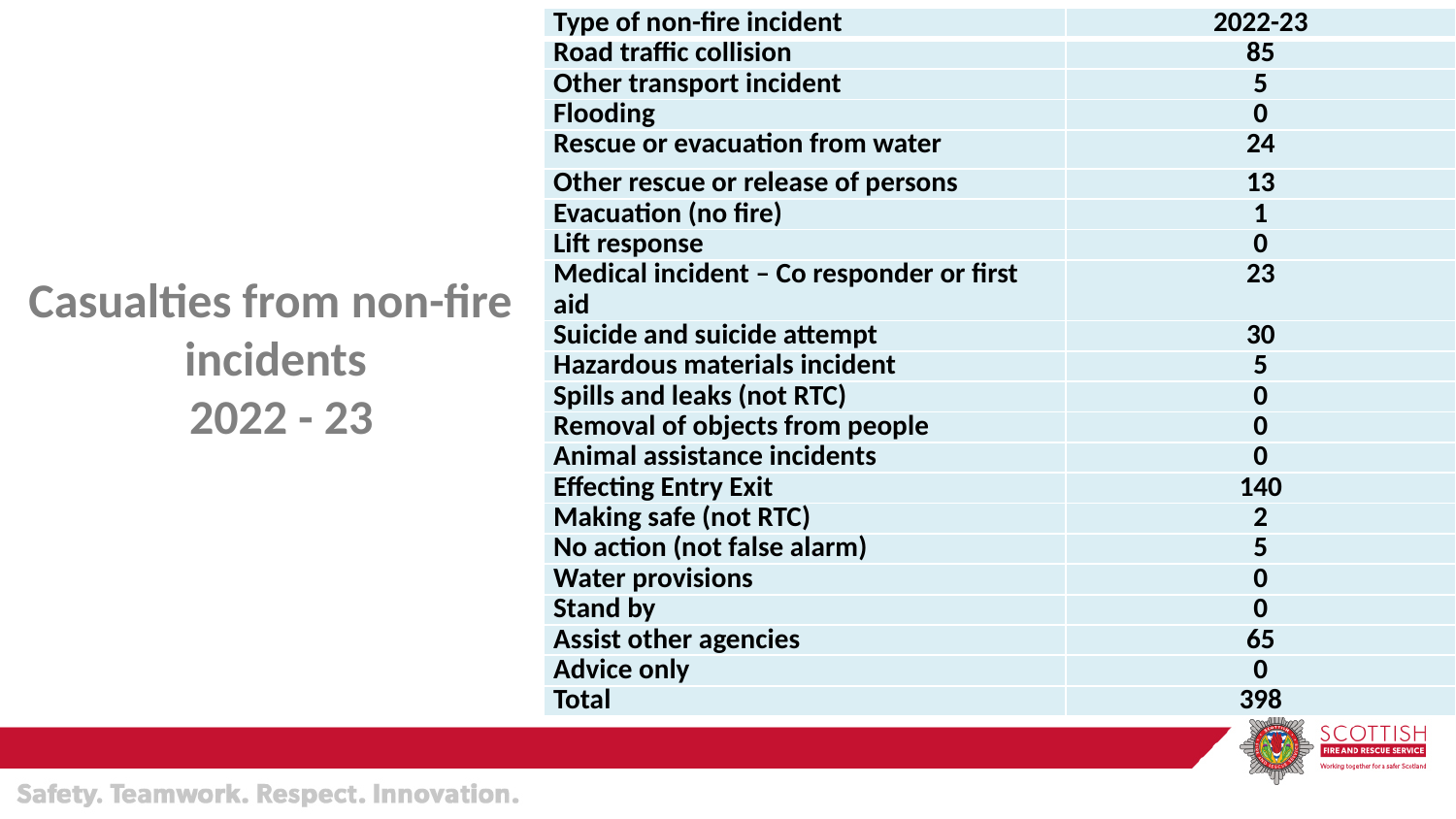

| Type of non-fire incident | 2022-23 |
| --- | --- |
| Road traffic collision | 85 |
| Other transport incident | 5 |
| Flooding | 0 |
| Rescue or evacuation from water | 24 |
| Other rescue or release of persons | 13 |
| Evacuation (no fire) | 1 |
| Lift response | 0 |
| Medical incident – Co responder or first aid | 23 |
| Suicide and suicide attempt | 30 |
| Hazardous materials incident | 5 |
| Spills and leaks (not RTC) | 0 |
| Removal of objects from people | 0 |
| Animal assistance incidents | 0 |
| Effecting Entry Exit | 140 |
| Making safe (not RTC) | 2 |
| No action (not false alarm) | 5 |
| Water provisions | 0 |
| Stand by | 0 |
| Assist other agencies | 65 |
| Advice only | 0 |
| Total | 398 |
# Casualties from non-fire incidents 2022 - 23